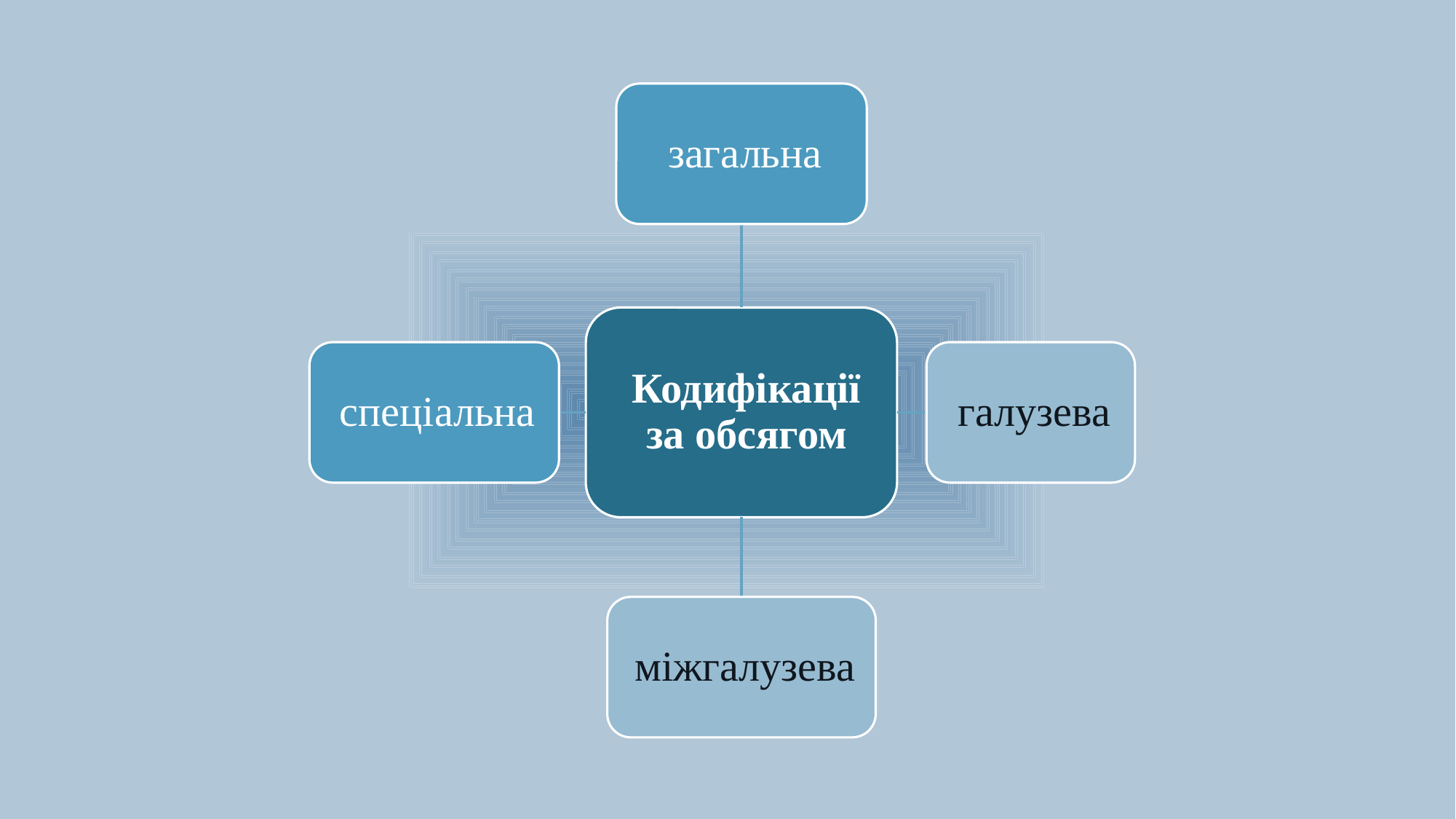

Кодифікації за обсягом
загальна
галузева
міжгалузева
спеціальна